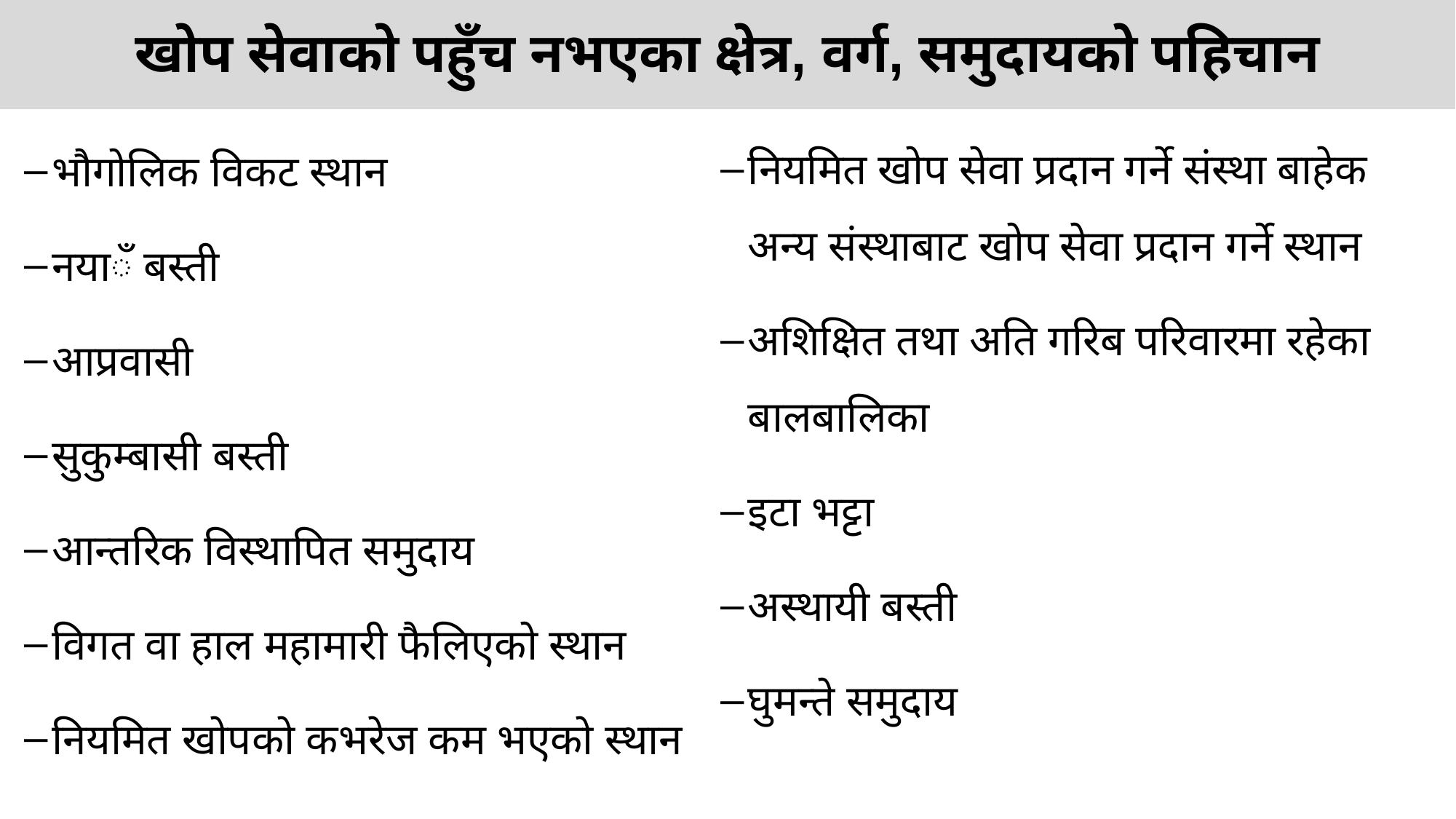

खोप सेवाको पहुँच नभएका क्षेत्र, वर्ग, समुदायको पहिचान
नियमित खोप सेवा प्रदान गर्ने संस्था बाहेक अन्य संस्थाबाट खोप सेवा प्रदान गर्ने स्थान
अशिक्षित तथा अति गरिब परिवारमा रहेका बालबालिका
इटा भट्टा
अस्थायी बस्ती
घुमन्ते समुदाय
भौगोलिक विकट स्थान
नयाँ बस्ती
आप्रवासी
सुकुम्बासी बस्ती
आन्तरिक विस्थापित समुदाय
विगत वा हाल महामारी फैलिएको स्थान
नियमित खोपको कभरेज कम भएको स्थान